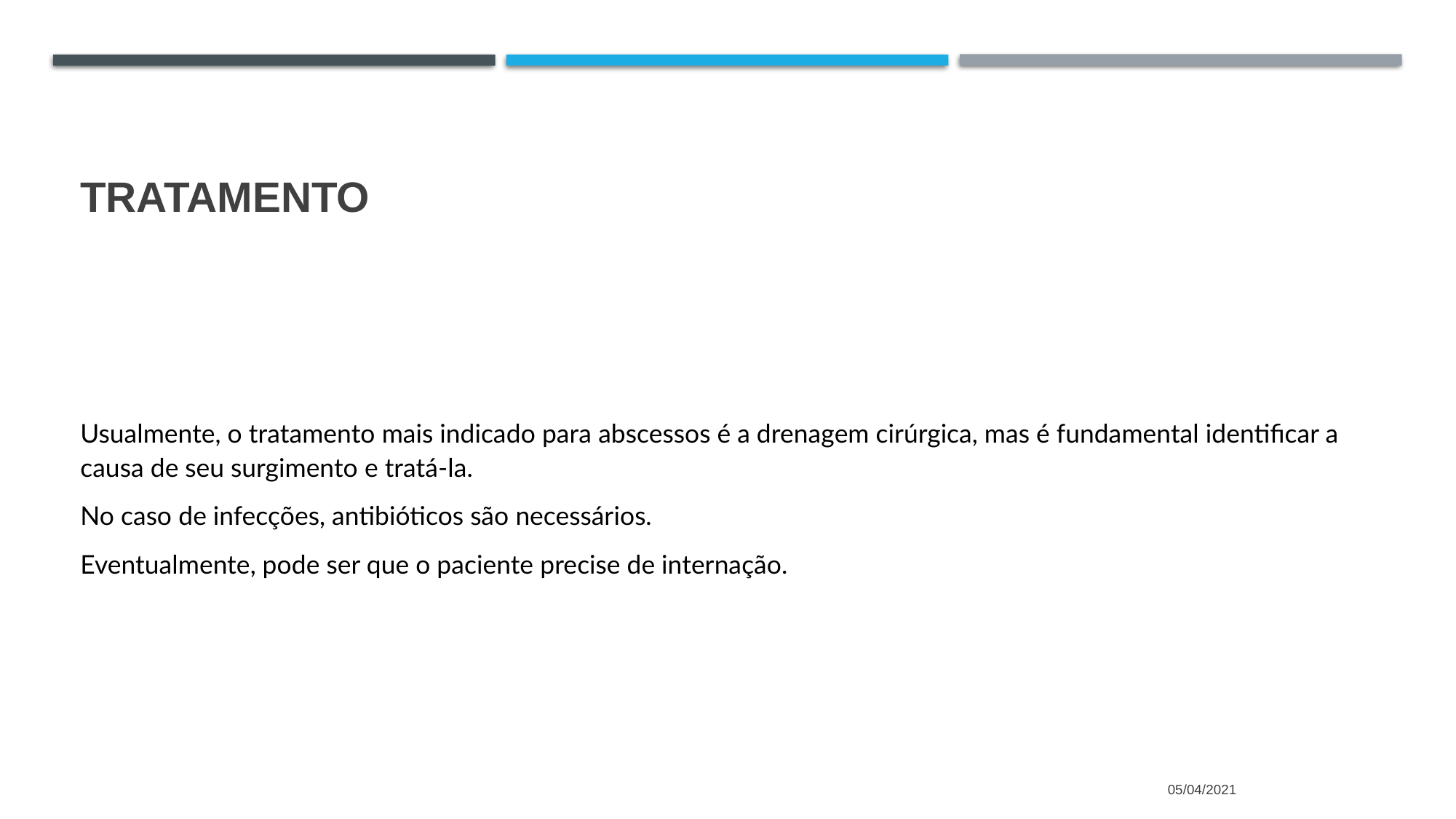

# tratamento
Usualmente, o tratamento mais indicado para abscessos é a drenagem cirúrgica, mas é fundamental identificar a causa de seu surgimento e tratá-la.
No caso de infecções, antibióticos são necessários.
Eventualmente, pode ser que o paciente precise de internação.
05/04/2021